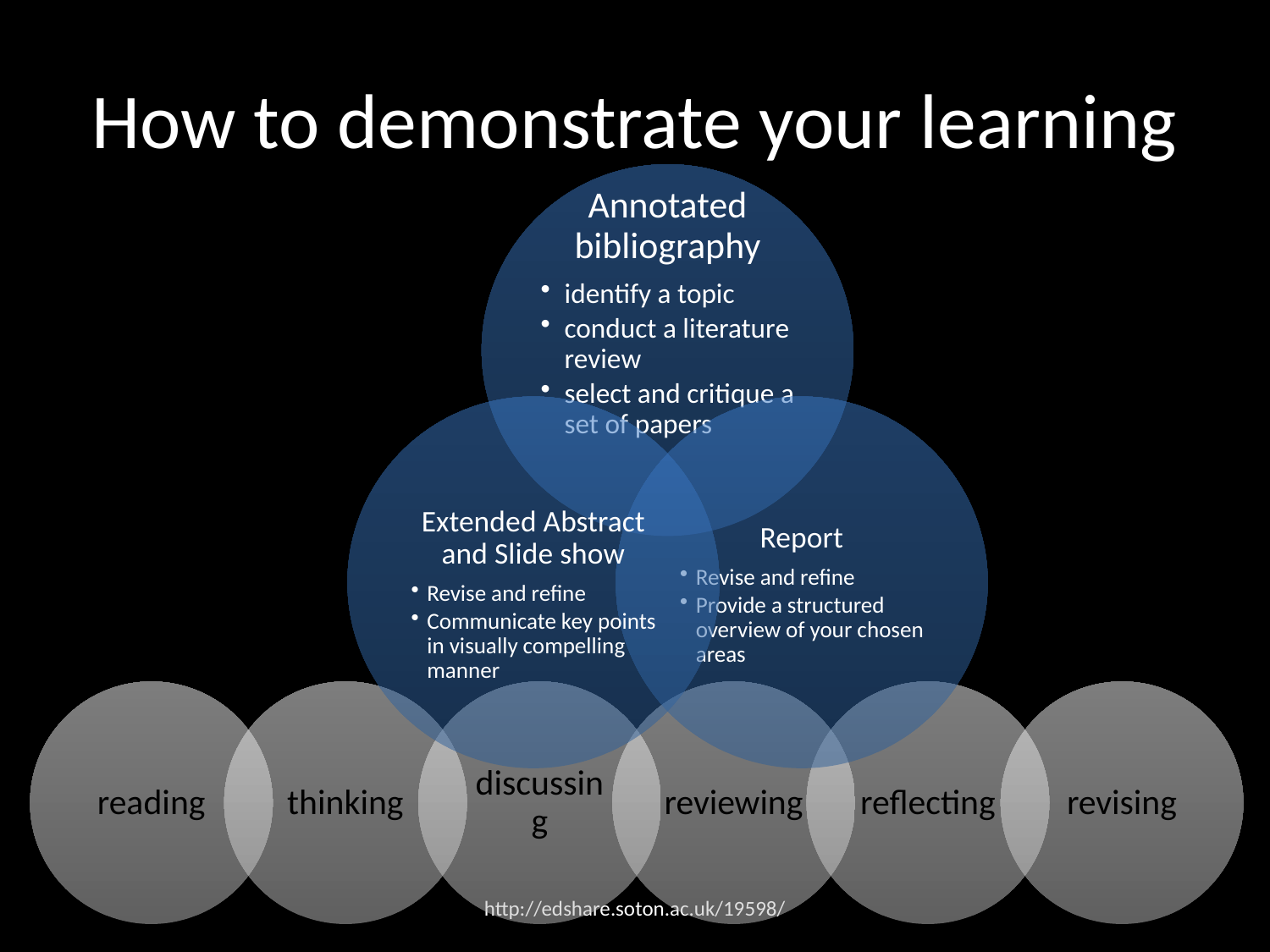

# How to demonstrate your learning
Annotated bibliography
identify a topic
conduct a literature review
select and critique a set of papers
Report
Revise and refine
Provide a structured overview of your chosen areas
Extended Abstract and Slide show
Revise and refine
Communicate key points in visually compelling manner
reading
thinking
discussing
reviewing
reflecting
revising
http://edshare.soton.ac.uk/19598/